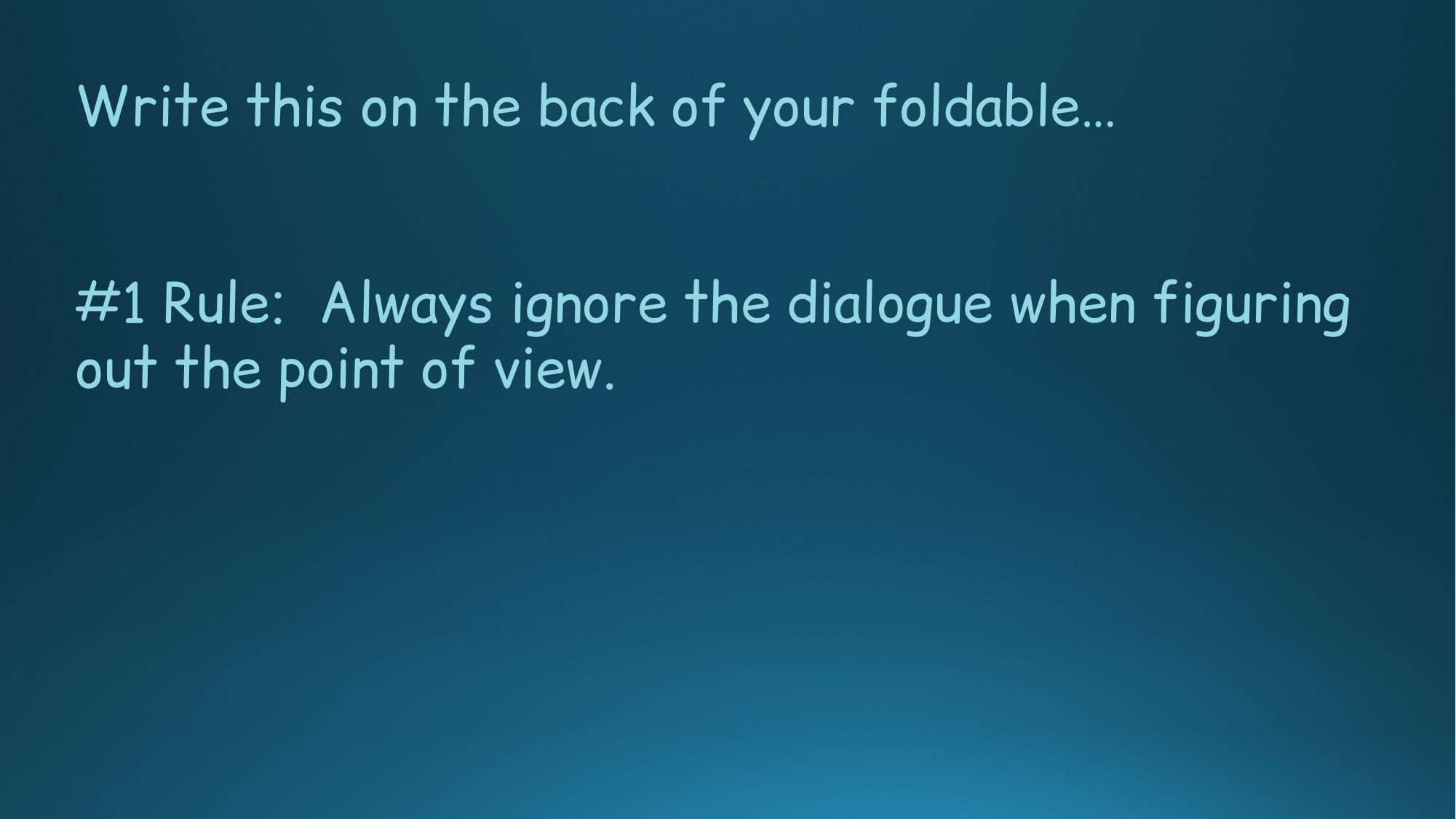

Write this on the back of your foldable…

#1 Rule:  Always ignore the dialogue when figuring out the point of view.